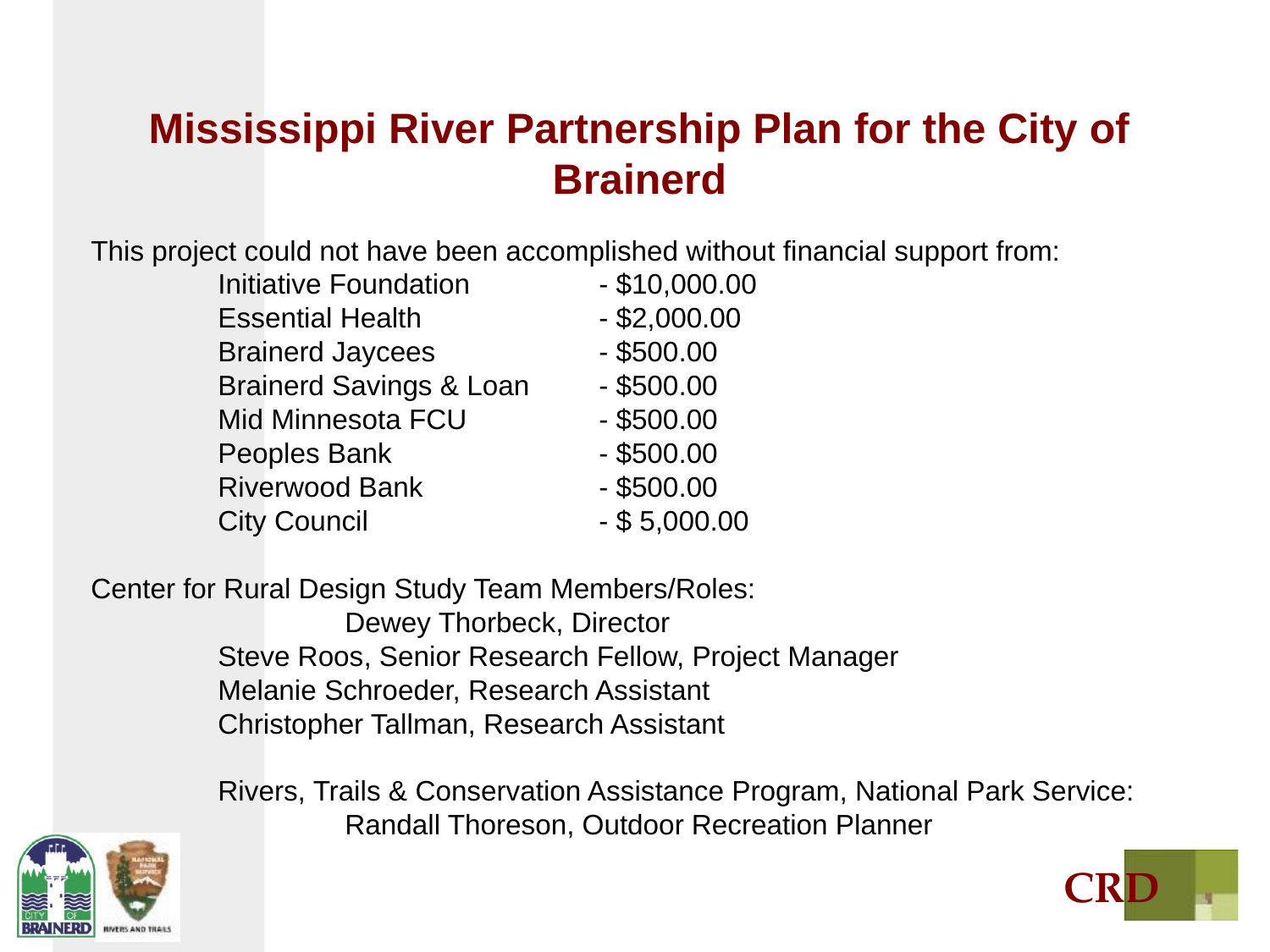

Mississippi River Partnership Plan for the City of Brainerd

This project could not have been accomplished without financial support from:
 	Initiative Foundation 	- $10,000.00
	Essential Health 		- $2,000.00
	Brainerd Jaycees		- $500.00
	Brainerd Savings & Loan	- $500.00
	Mid Minnesota FCU		- $500.00
	Peoples Bank		- $500.00
	Riverwood Bank		- $500.00
	City Council		- $ 5,000.00

Center for Rural Design Study Team Members/Roles:
		Dewey Thorbeck, Director
Steve Roos, Senior Research Fellow, Project Manager
Melanie Schroeder, Research Assistant
Christopher Tallman, Research Assistant

Rivers, Trails & Conservation Assistance Program, National Park Service:
	Randall Thoreson, Outdoor Recreation Planner